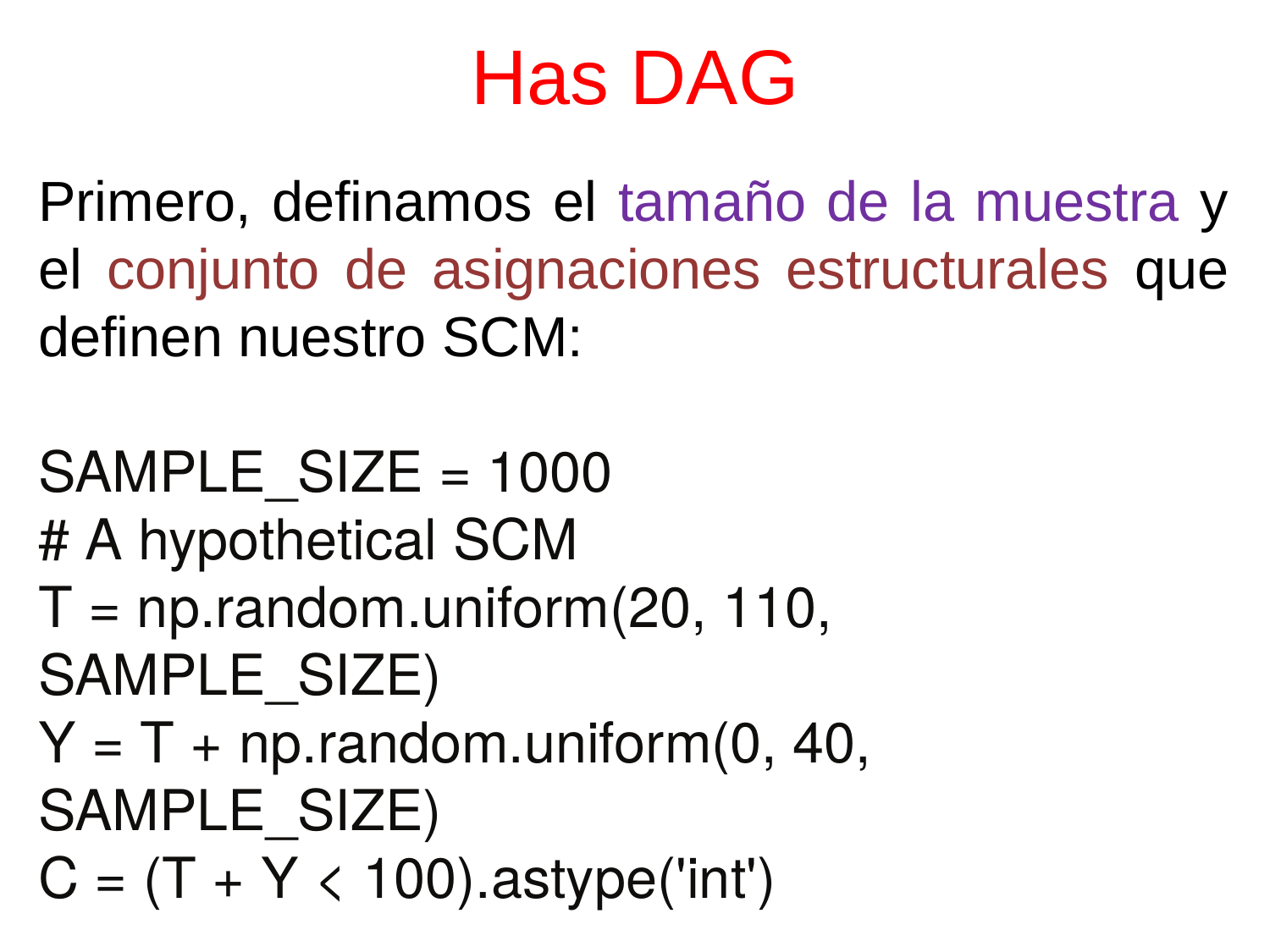

# Has DAG
Primero, definamos el tamaño de la muestra y el conjunto de asignaciones estructurales que definen nuestro SCM:

SAMPLE_SIZE = 1000
# A hypothetical SCM
T = np.random.uniform(20, 110, SAMPLE_SIZE)
Y = T + np.random.uniform(0, 40, SAMPLE_SIZE)
C = (T + Y < 100).astype('int')